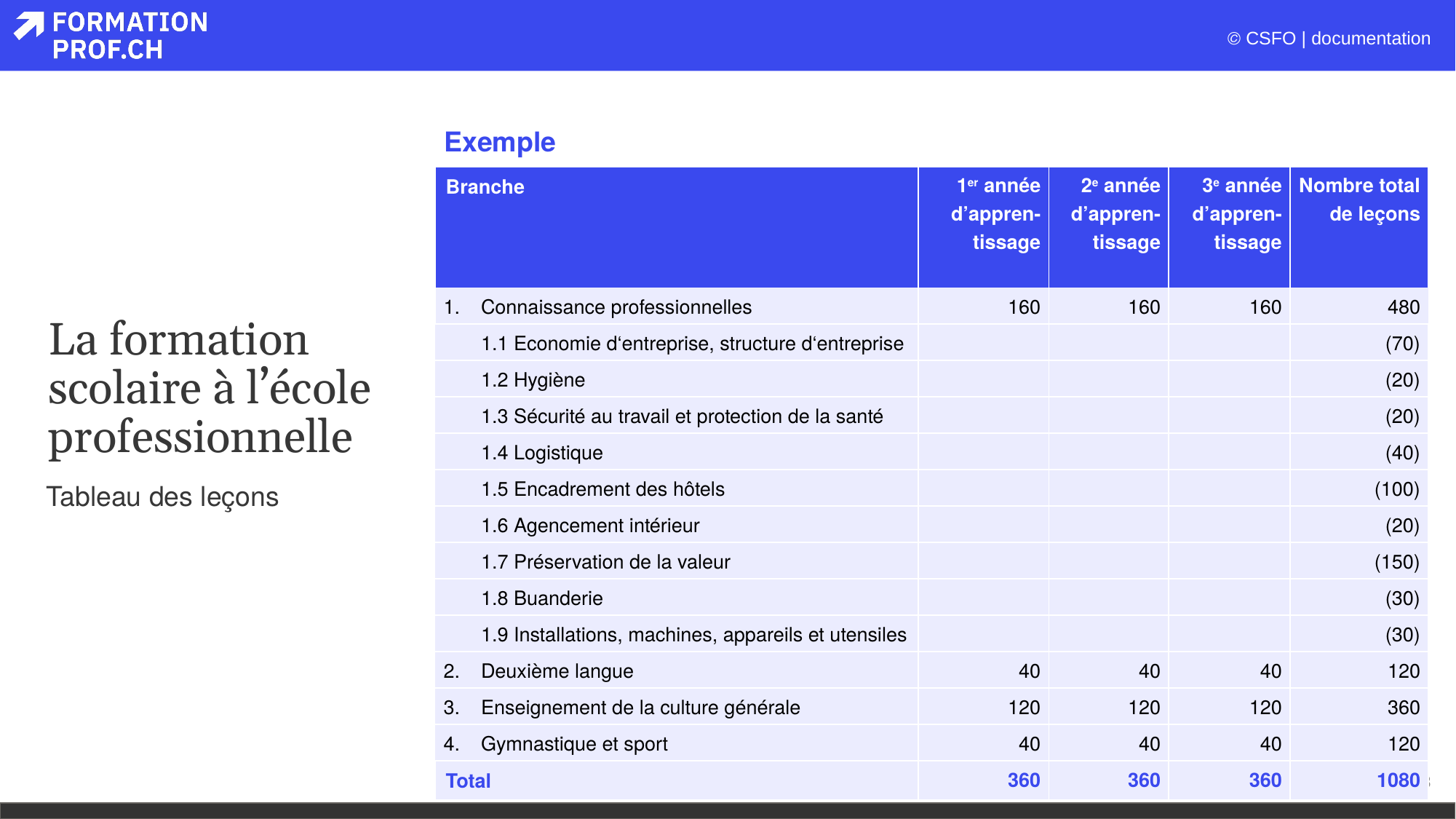

Exemple
| Branche |  | 1er année d’appren- tissage | 2e année d’appren-tissage | 3e année d’appren-tissage | Nombre total de leçons |
| --- | --- | --- | --- | --- | --- |
| 1. | Connaissance professionnelles | 160 | 160 | 160 | 480 |
|  | 1.1 Economie d‘entreprise, structure d‘entreprise |  |  |  | (70) |
|  | 1.2 Hygiène |  |  |  | (20) |
|  | 1.3 Sécurité au travail et protection de la santé |  |  |  | (20) |
|  | 1.4 Logistique |  |  |  | (40) |
|  | 1.5 Encadrement des hôtels |  |  |  | (100) |
|  | 1.6 Agencement intérieur |  |  |  | (20) |
|  | 1.7 Préservation de la valeur |  |  |  | (150) |
|  | 1.8 Buanderie |  |  |  | (30) |
|  | 1.9 Installations, machines, appareils et utensiles |  |  |  | (30) |
| 2. | Deuxième langue | 40 | 40 | 40 | 120 |
| 3. | Enseignement de la culture générale | 120 | 120 | 120 | 360 |
| 4. | Gymnastique et sport | 40 | 40 | 40 | 120 |
| Total |  | 360 | 360 | 360 | 1080 |
# La formation scolaire à l’école professionnelle
Tableau des leçons
13